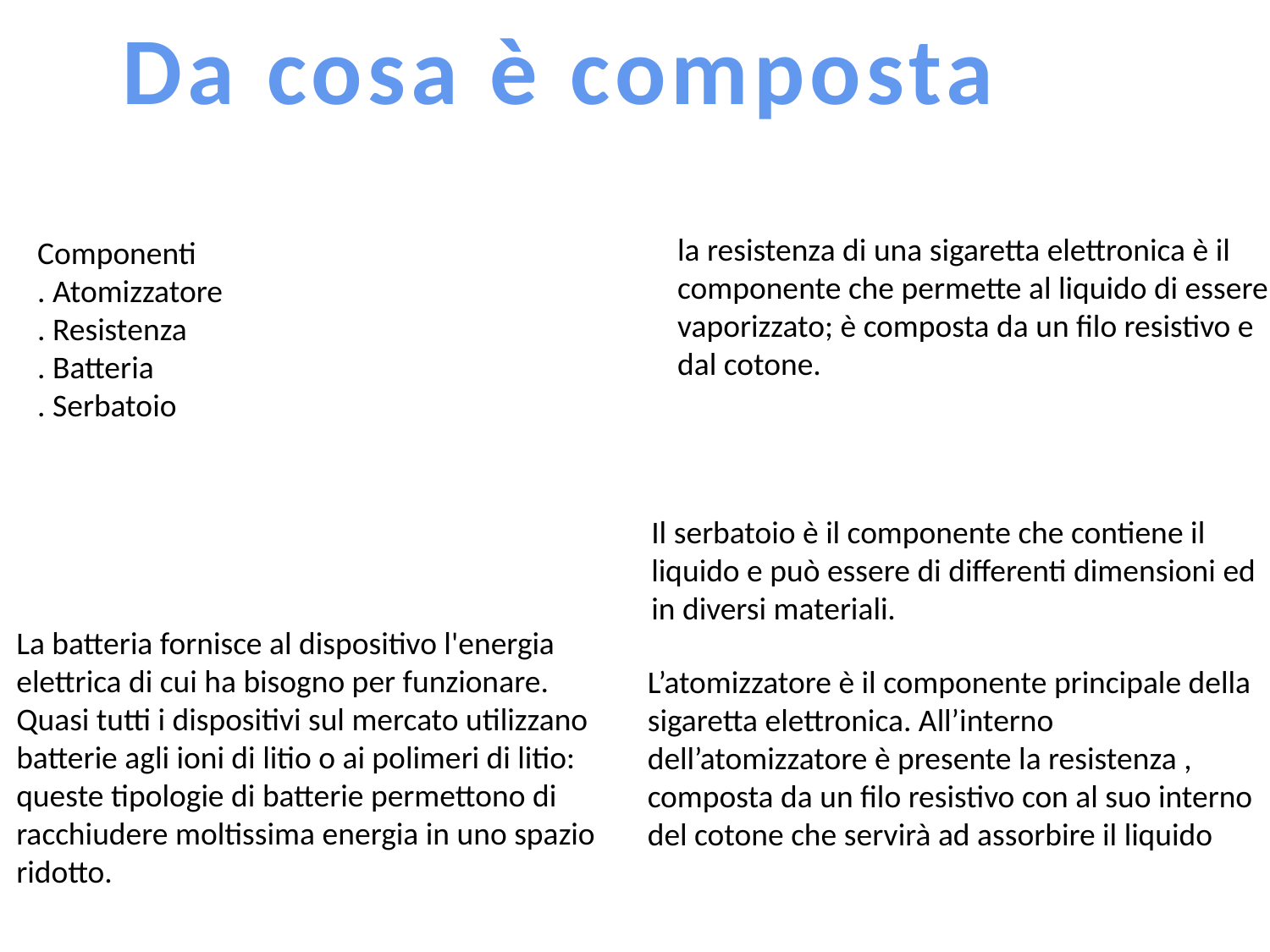

Da cosa è composta
la resistenza di una sigaretta elettronica è il componente che permette al liquido di essere vaporizzato; è composta da un filo resistivo e dal cotone.
Componenti
. Atomizzatore
. Resistenza
. Batteria
. Serbatoio

Il serbatoio è il componente che contiene il liquido e può essere di differenti dimensioni ed in diversi materiali.
La batteria fornisce al dispositivo l'energia elettrica di cui ha bisogno per funzionare. Quasi tutti i dispositivi sul mercato utilizzano batterie agli ioni di litio o ai polimeri di litio: queste tipologie di batterie permettono di racchiudere moltissima energia in uno spazio ridotto.
L’atomizzatore è il componente principale della sigaretta elettronica. All’interno dell’atomizzatore è presente la resistenza , composta da un filo resistivo con al suo interno del cotone che servirà ad assorbire il liquido